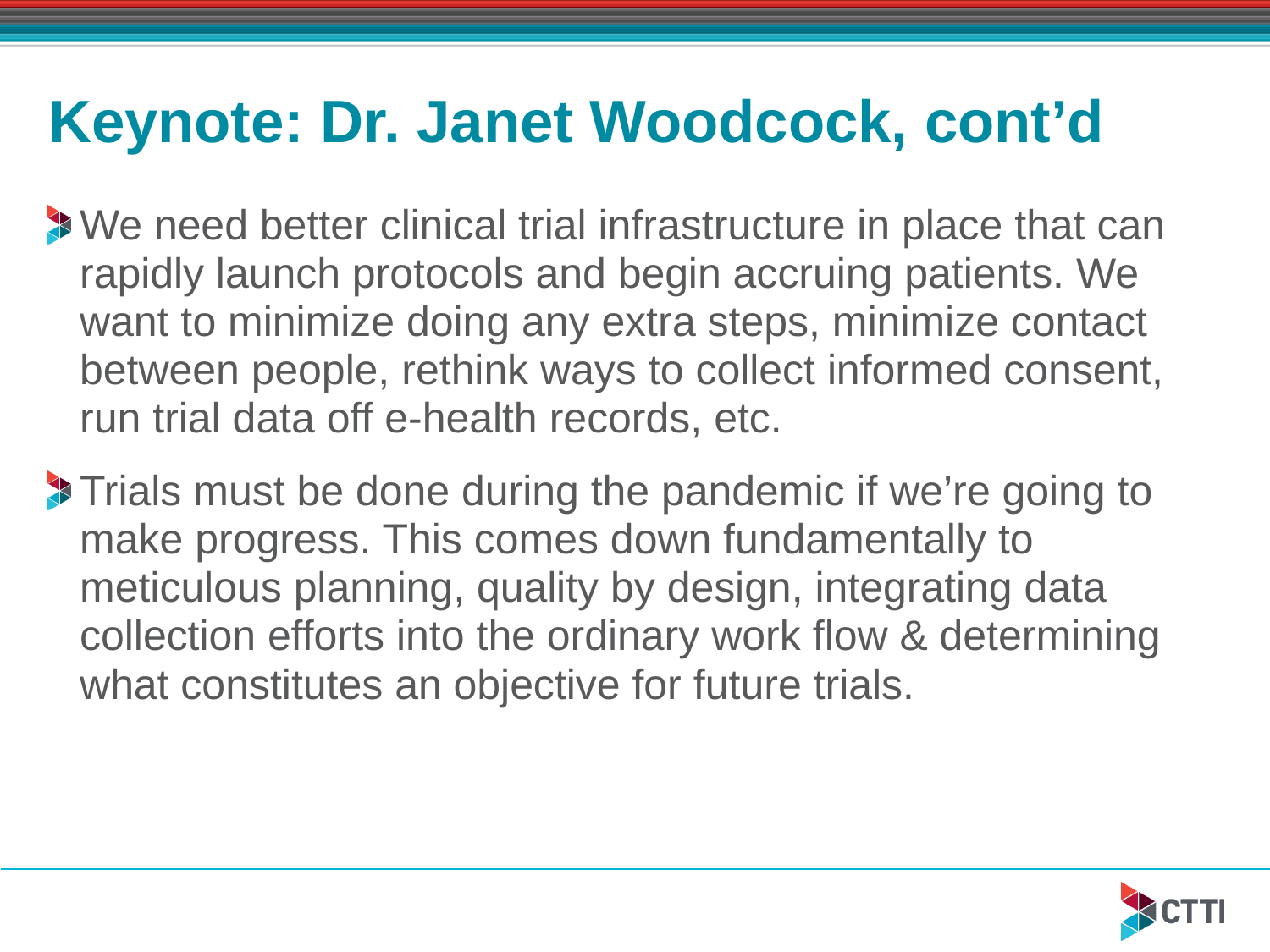

# Keynote: Dr. Janet Woodcock, cont’d
We need better clinical trial infrastructure in place that can rapidly launch protocols and begin accruing patients. We want to minimize doing any extra steps, minimize contact between people, rethink ways to collect informed consent, run trial data off e-health records, etc.
Trials must be done during the pandemic if we’re going to make progress. This comes down fundamentally to meticulous planning, quality by design, integrating data collection efforts into the ordinary work flow & determining what constitutes an objective for future trials.